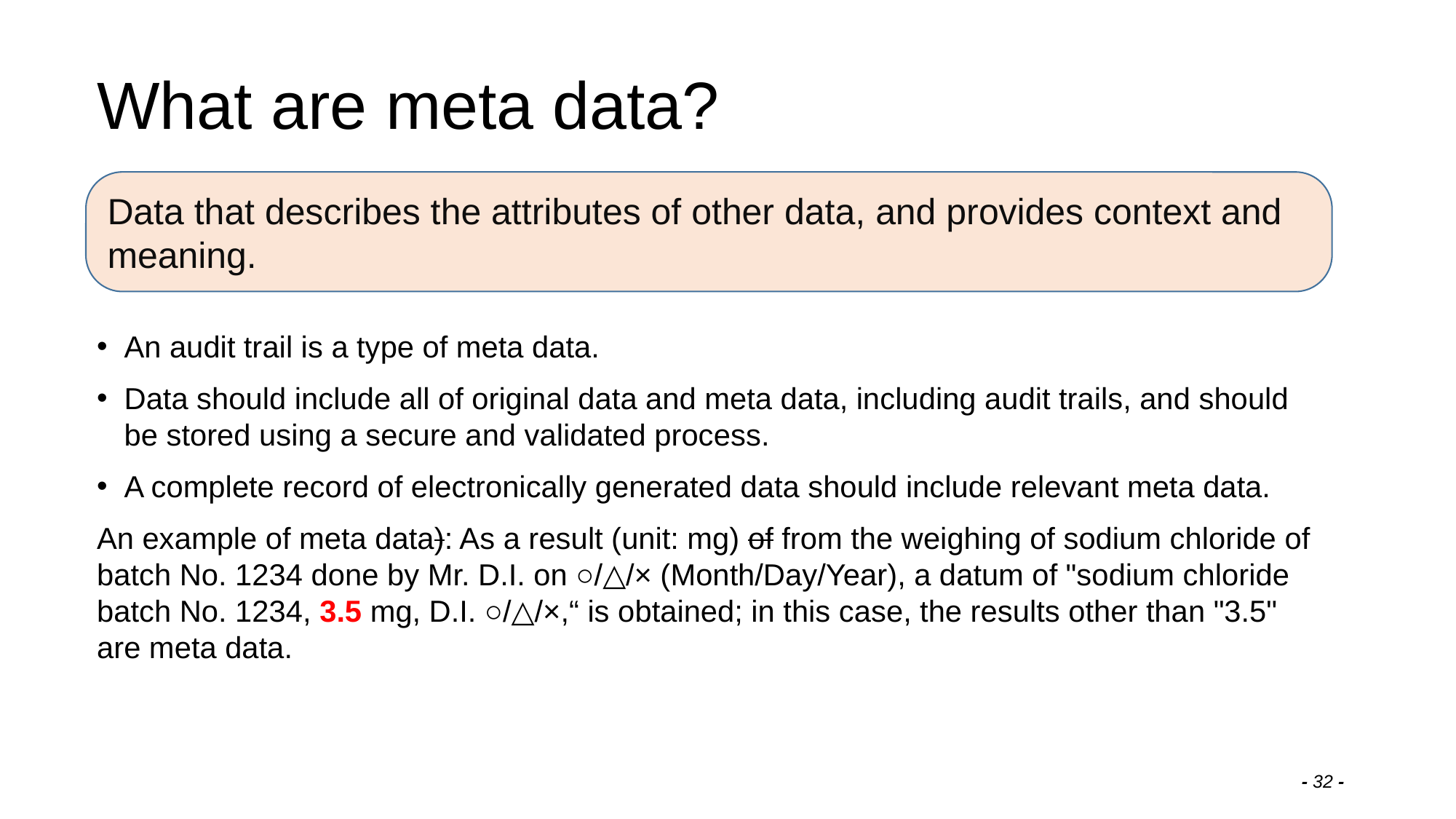

# What are meta data?
Data that describes the attributes of other data, and provides context and meaning.
An audit trail is a type of meta data.
Data should include all of original data and meta data, including audit trails, and should be stored using a secure and validated process.
A complete record of electronically generated data should include relevant meta data.
An example of meta data): As a result (unit: mg) of from the weighing of sodium chloride of batch No. 1234 done by Mr. D.I. on ○/△/× (Month/Day/Year), a datum of "sodium chloride batch No. 1234, 3.5 mg, D.I. ○/△/×,“ is obtained; in this case, the results other than "3.5" are meta data.
- 32 -